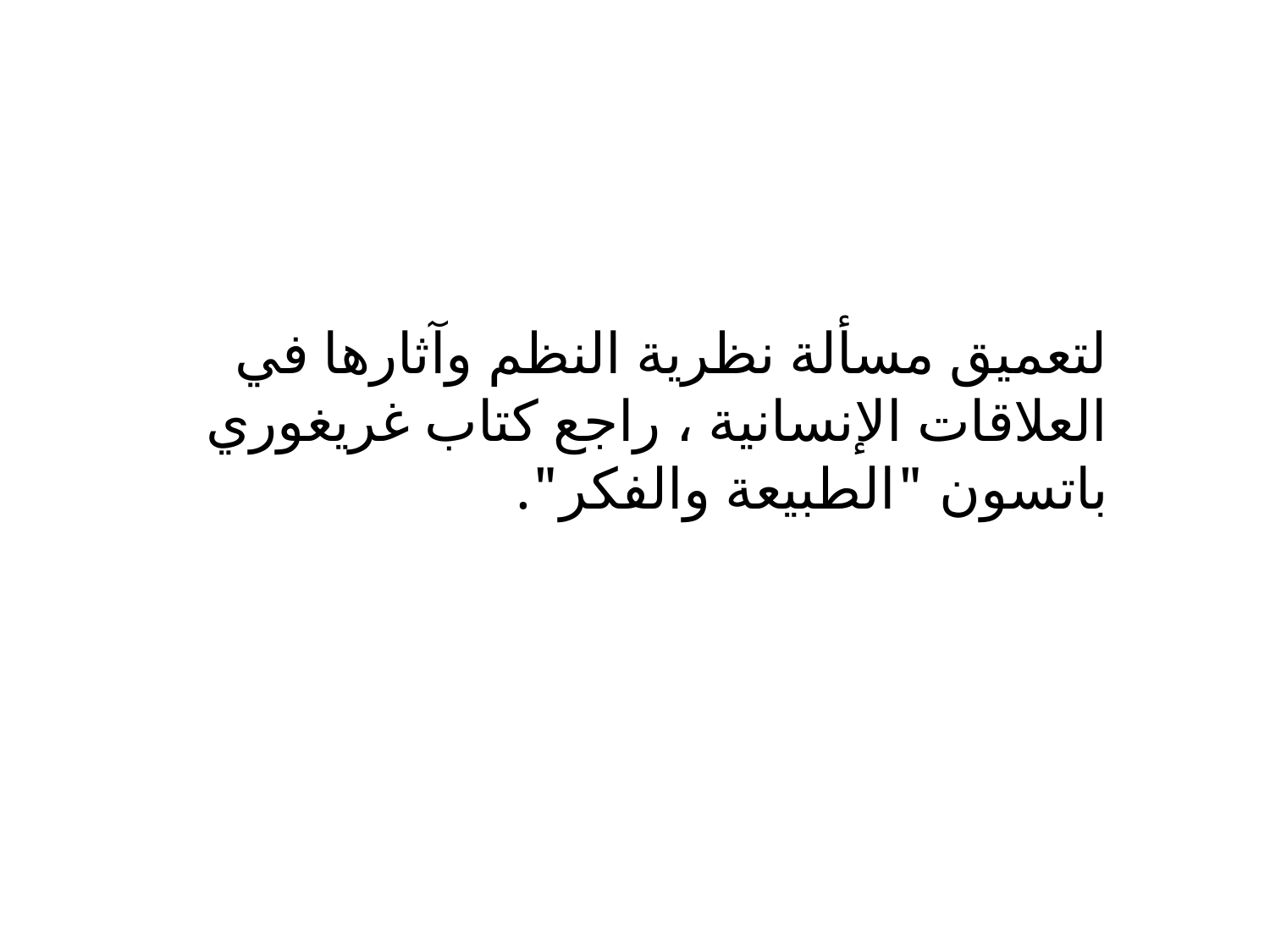

لتعميق مسألة نظرية النظم وآثارها في العلاقات الإنسانية ، راجع كتاب غريغوري باتسون "الطبيعة والفكر".